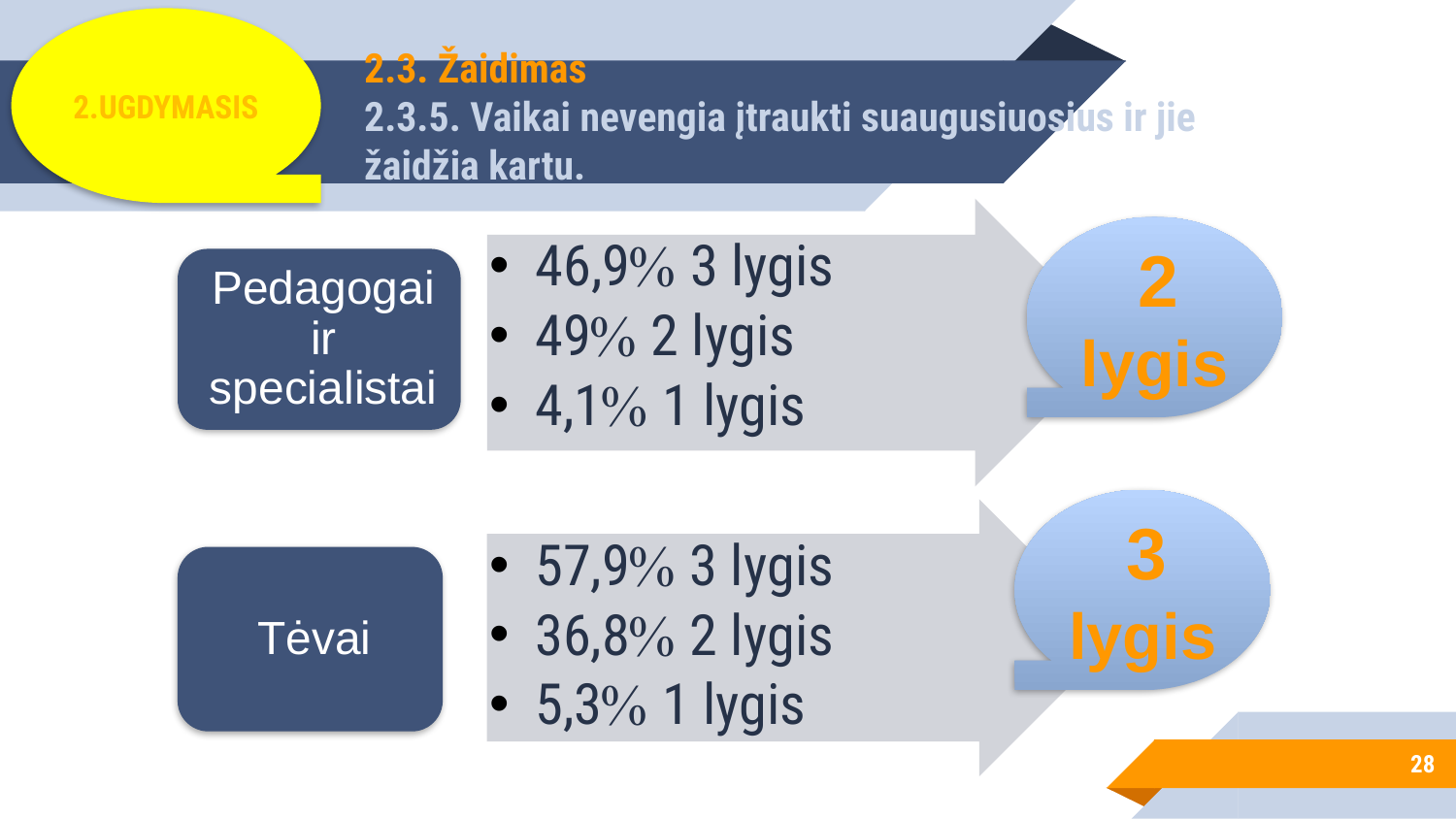

2.UGDYMASIS
# 2.3. Žaidimas 2.3.5. Vaikai nevengia įtraukti suaugusiuosius ir jie žaidžia kartu.
46,9% 3 lygis
49% 2 lygis
4,1% 1 lygis
Pedagogai ir specialistai
57,9% 3 lygis
36,8% 2 lygis
5,3% 1 lygis

Tėvai

 2 lygis
 3 lygis
28